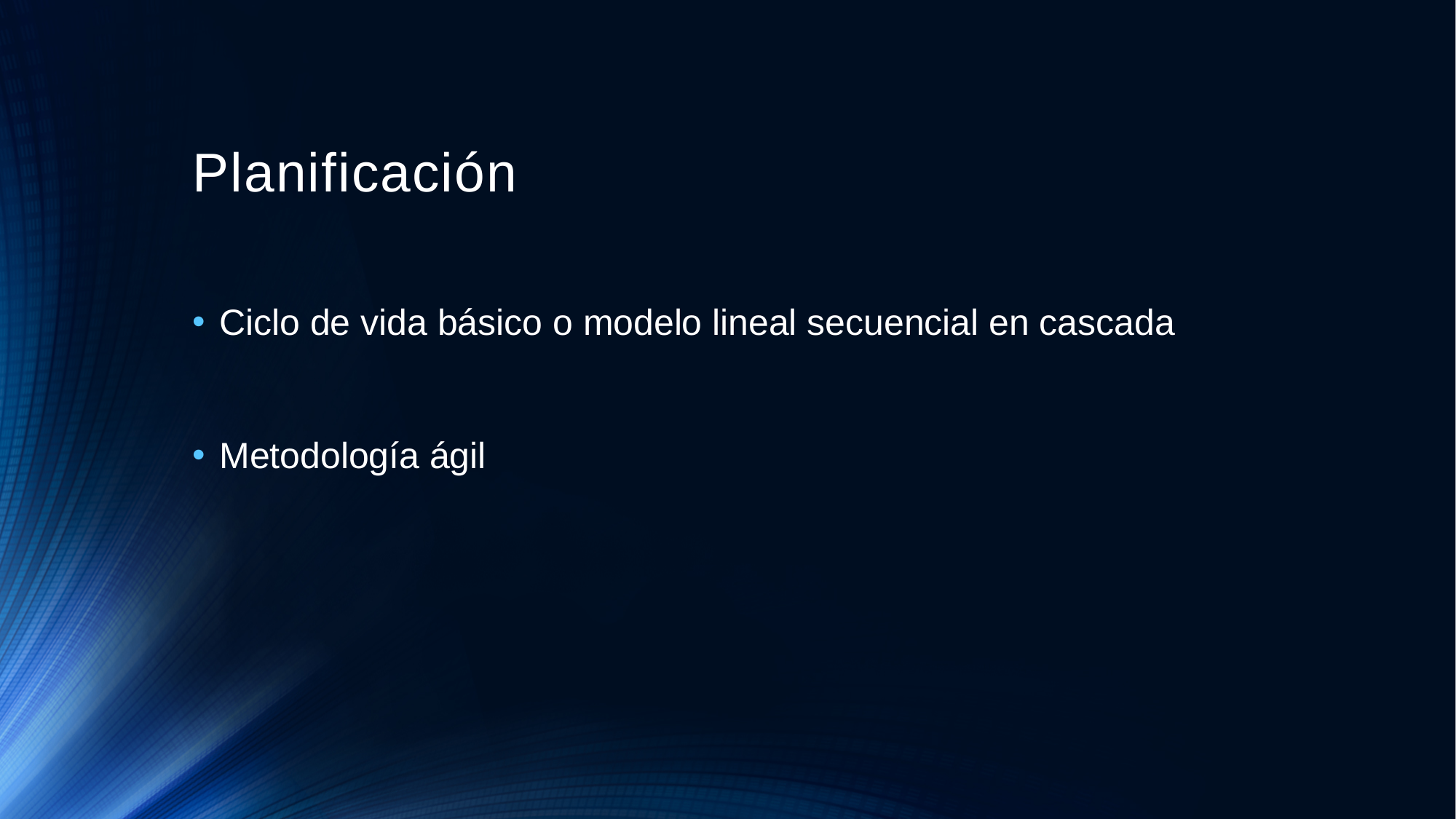

# Planificación

Ciclo de vida básico o modelo lineal secuencial en cascada

Metodología ágil